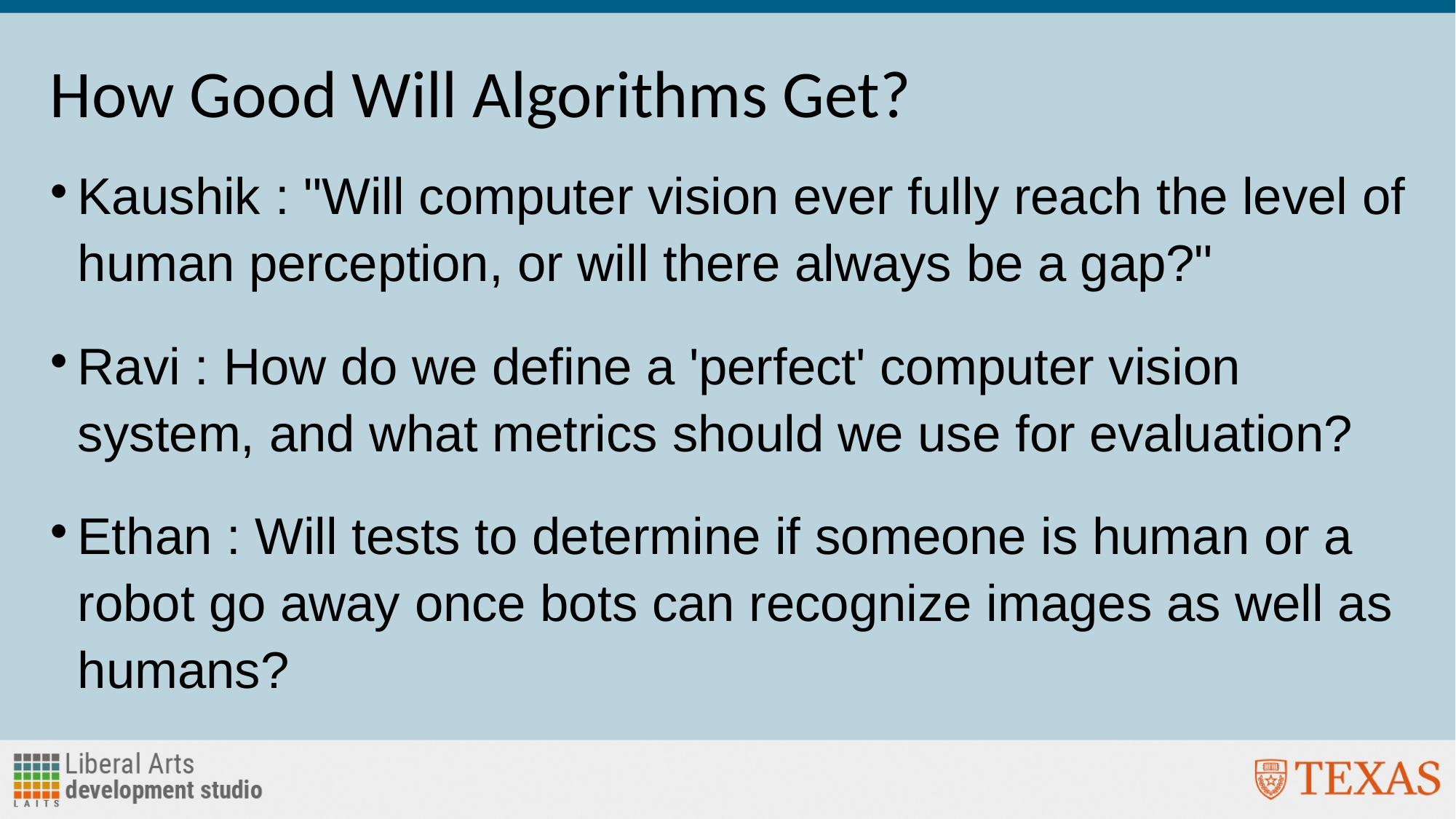

# How Good Will Algorithms Get?
Kaushik : "Will computer vision ever fully reach the level of human perception, or will there always be a gap?"
Ravi : How do we define a 'perfect' computer vision system, and what metrics should we use for evaluation?
Ethan : Will tests to determine if someone is human or a robot go away once bots can recognize images as well as humans?